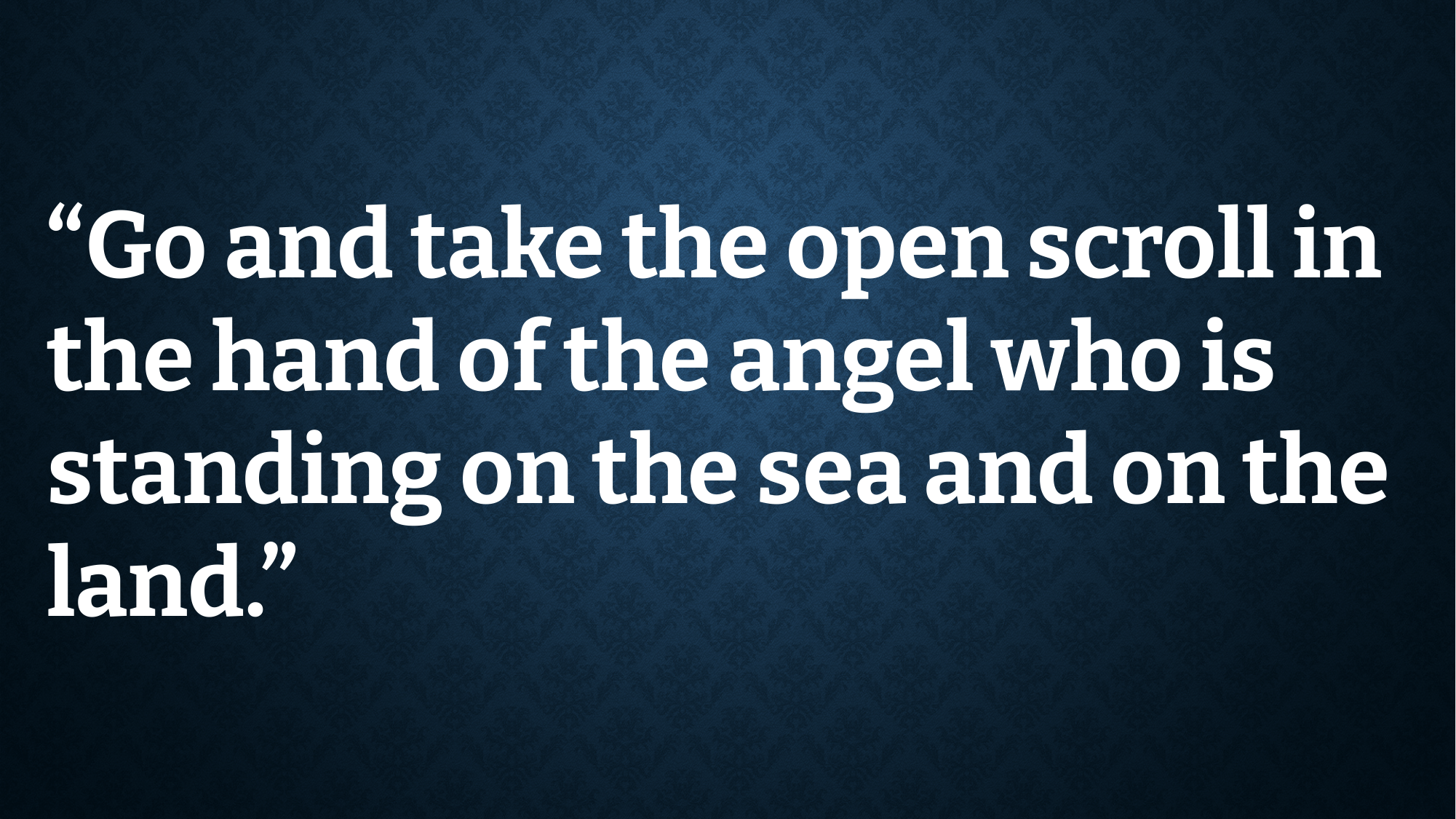

“Go and take the open scroll in the hand of the angel who is standing on the sea and on the land.”